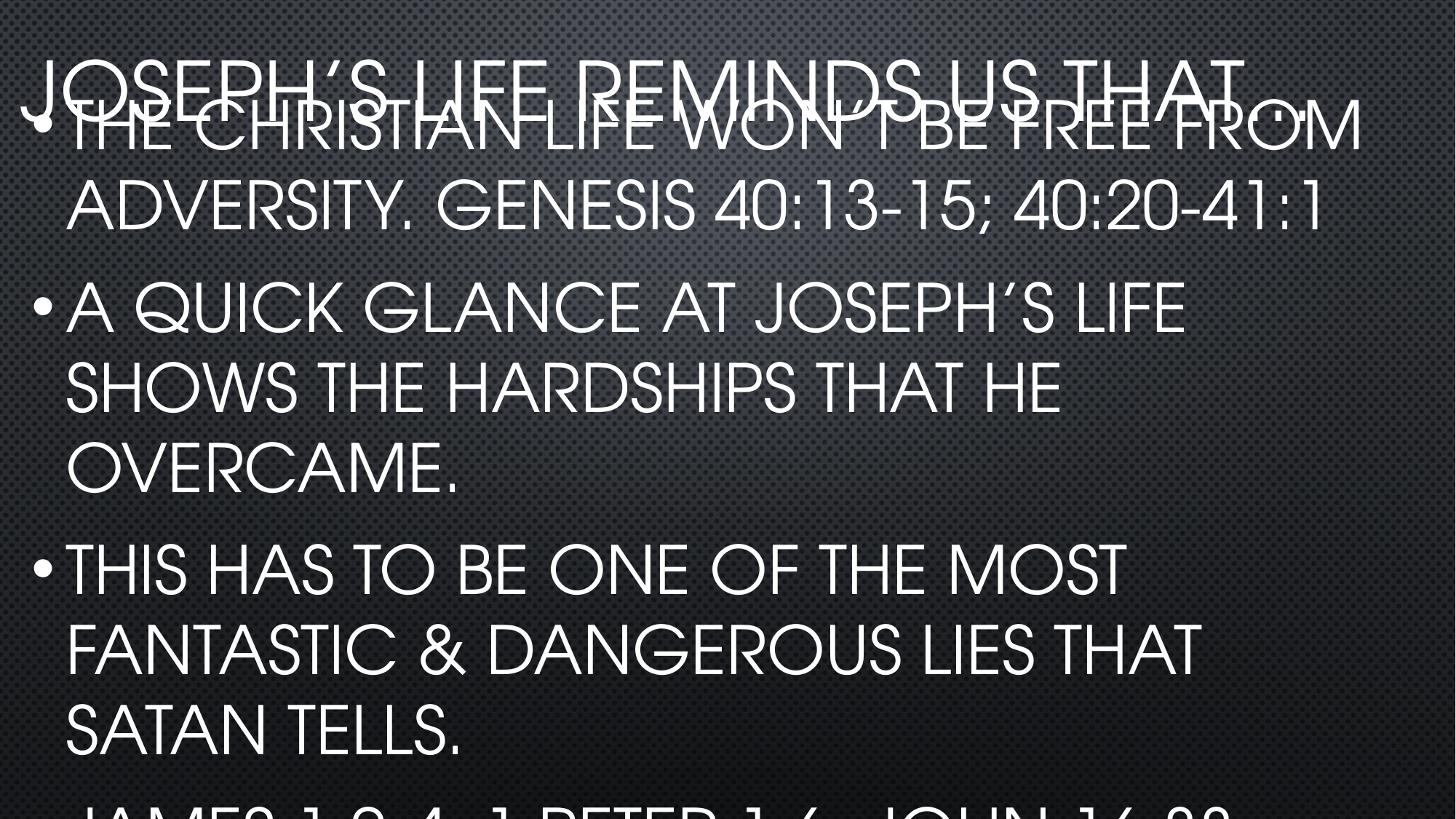

# Joseph’s life reminds us That…
The Christian life won’t be free from adversity. Genesis 40:13-15; 40:20-41:1
A quick glance at Joseph’s life shows the hardships that he overcame.
This has to be one of the most fantastic & dangerous lies that Satan tells.
James 1:2-4; 1 Peter 1:6; John 16:33